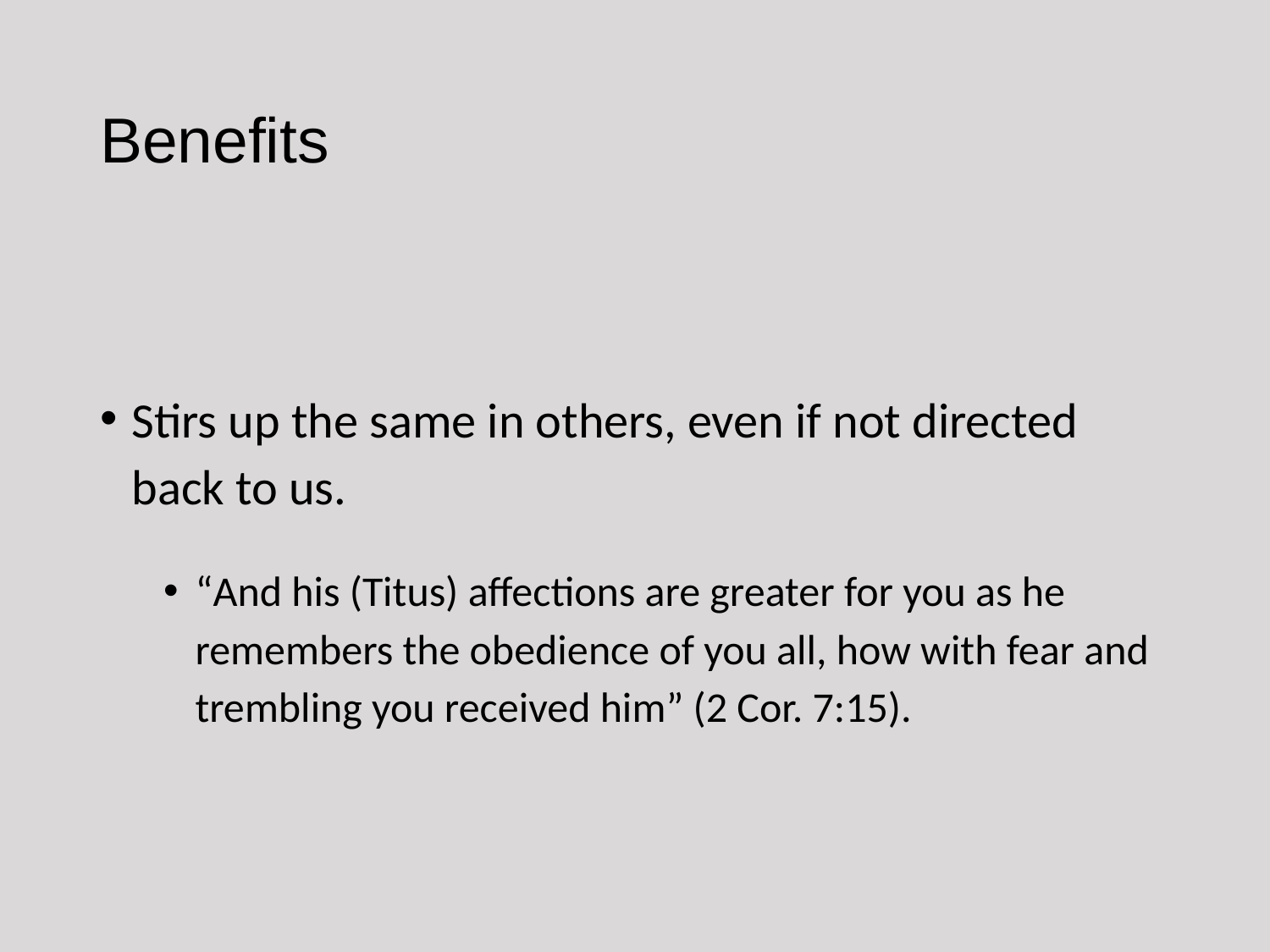

# Benefits
Stirs up the same in others, even if not directed back to us.
“And his (Titus) affections are greater for you as he remembers the obedience of you all, how with fear and trembling you received him” (2 Cor. 7:15).